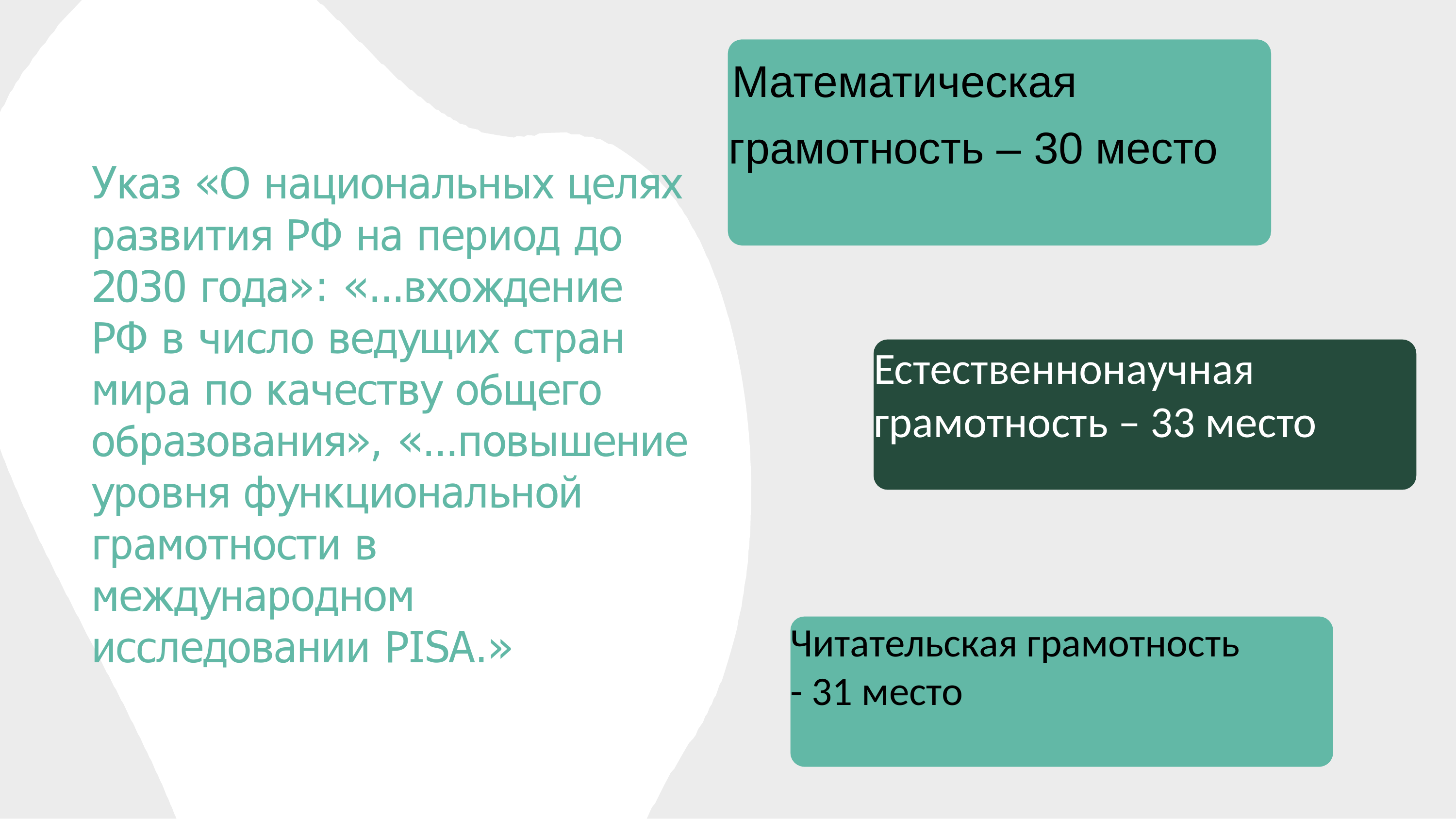

Математическая грамотность – 30 место
# Указ «О национальных целях развития РФ на период до 2030 года»: «…вхождение РФ в число ведущих стран мира по качеству общего образования», «…повышение уровня функциональной грамотности в международном исследовании PISA.»
Естественнонаучная грамотность – 33 место

а
Читательская грамотность
- 31 место